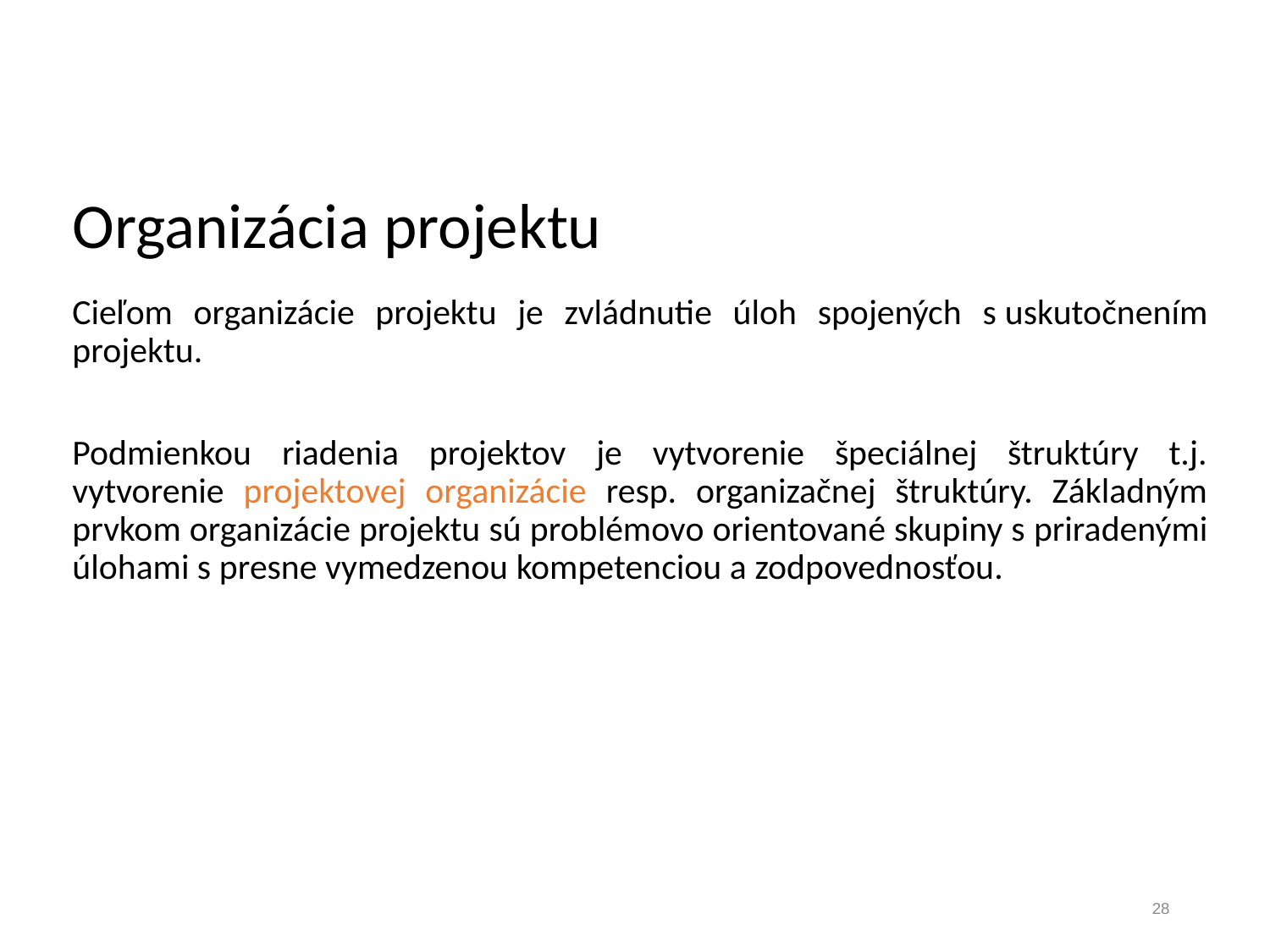

# Organizácia projektu
Cieľom organizácie projektu je zvládnutie úloh spojených s uskutočnením projektu.

Podmienkou riadenia projektov je vytvorenie špeciálnej štruktúry t.j. vytvorenie projektovej organizácie resp. organizačnej štruktúry. Základným prvkom organizácie projektu sú problémovo orientované skupiny s priradenými úlohami s presne vymedzenou kompetenciou a zodpovednosťou.

28